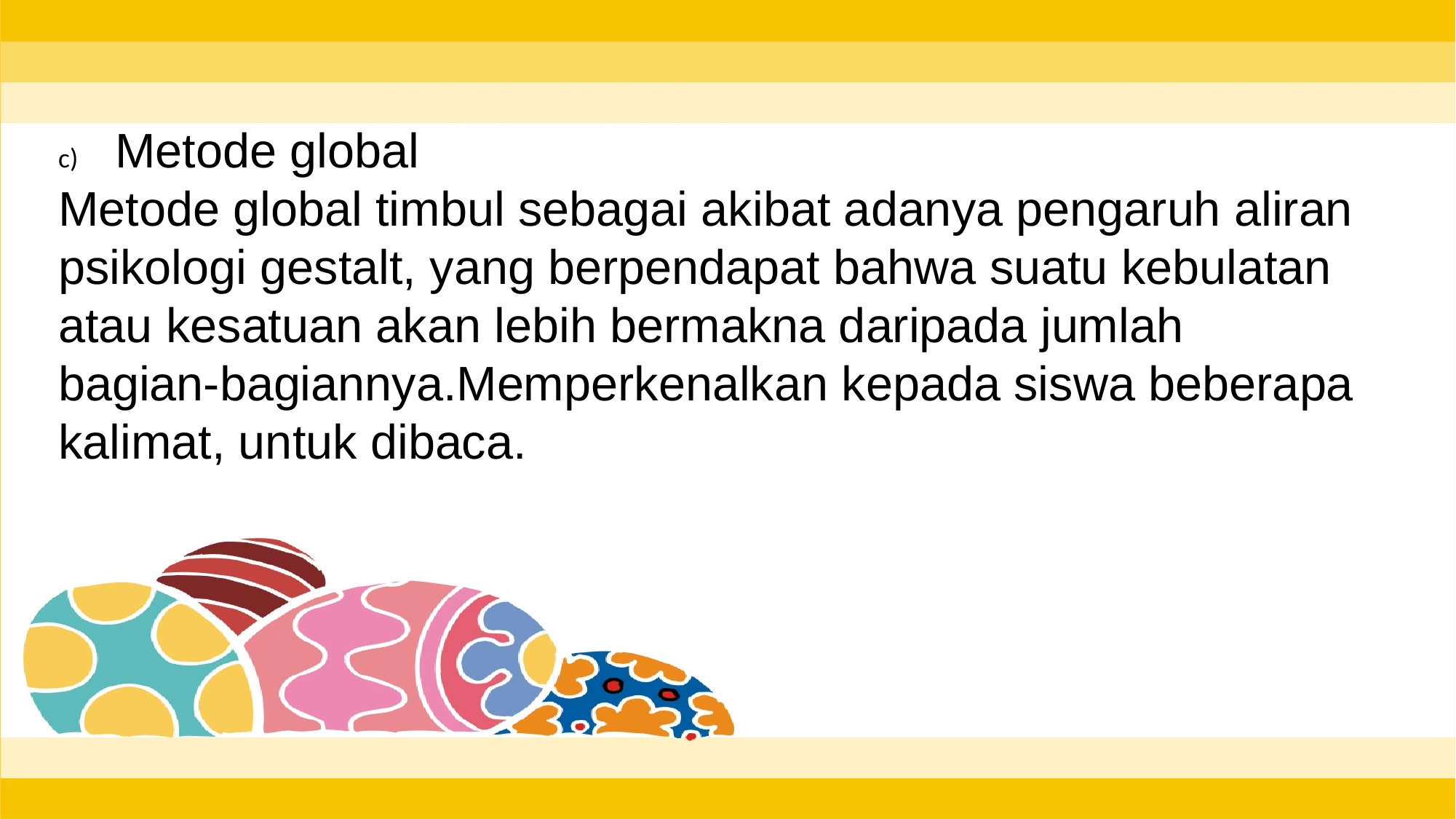

c)      Metode global
Metode global timbul sebagai akibat adanya pengaruh aliran psikologi gestalt, yang berpendapat bahwa suatu kebulatan atau kesatuan akan lebih bermakna daripada jumlah
bagian-bagiannya.Memperkenalkan kepada siswa beberapa kalimat, untuk dibaca.